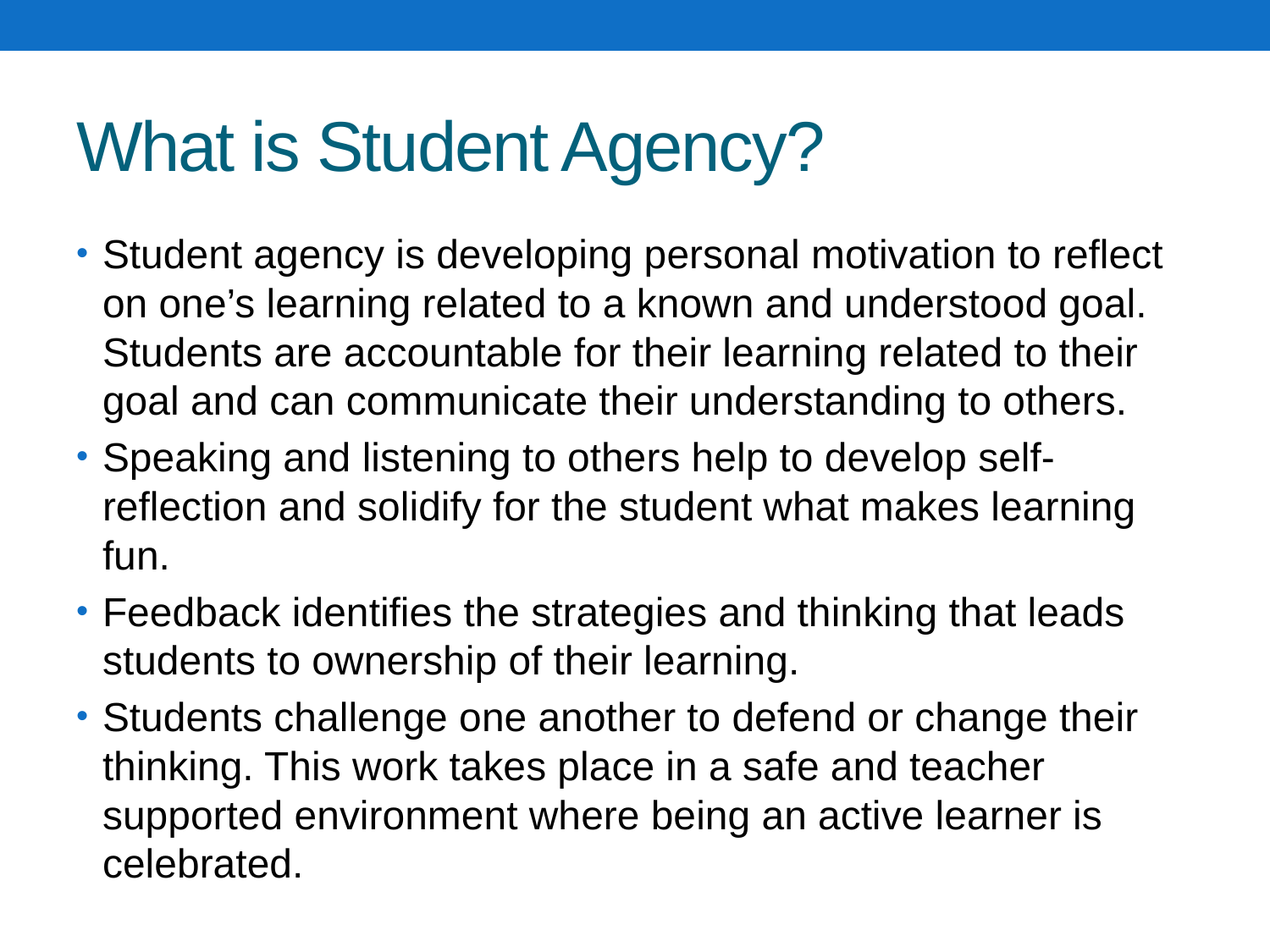

# What is Student Agency?
Student agency is developing personal motivation to reflect on one’s learning related to a known and understood goal. Students are accountable for their learning related to their goal and can communicate their understanding to others.
Speaking and listening to others help to develop self-reflection and solidify for the student what makes learning fun.
Feedback identifies the strategies and thinking that leads students to ownership of their learning.
Students challenge one another to defend or change their thinking. This work takes place in a safe and teacher supported environment where being an active learner is celebrated.